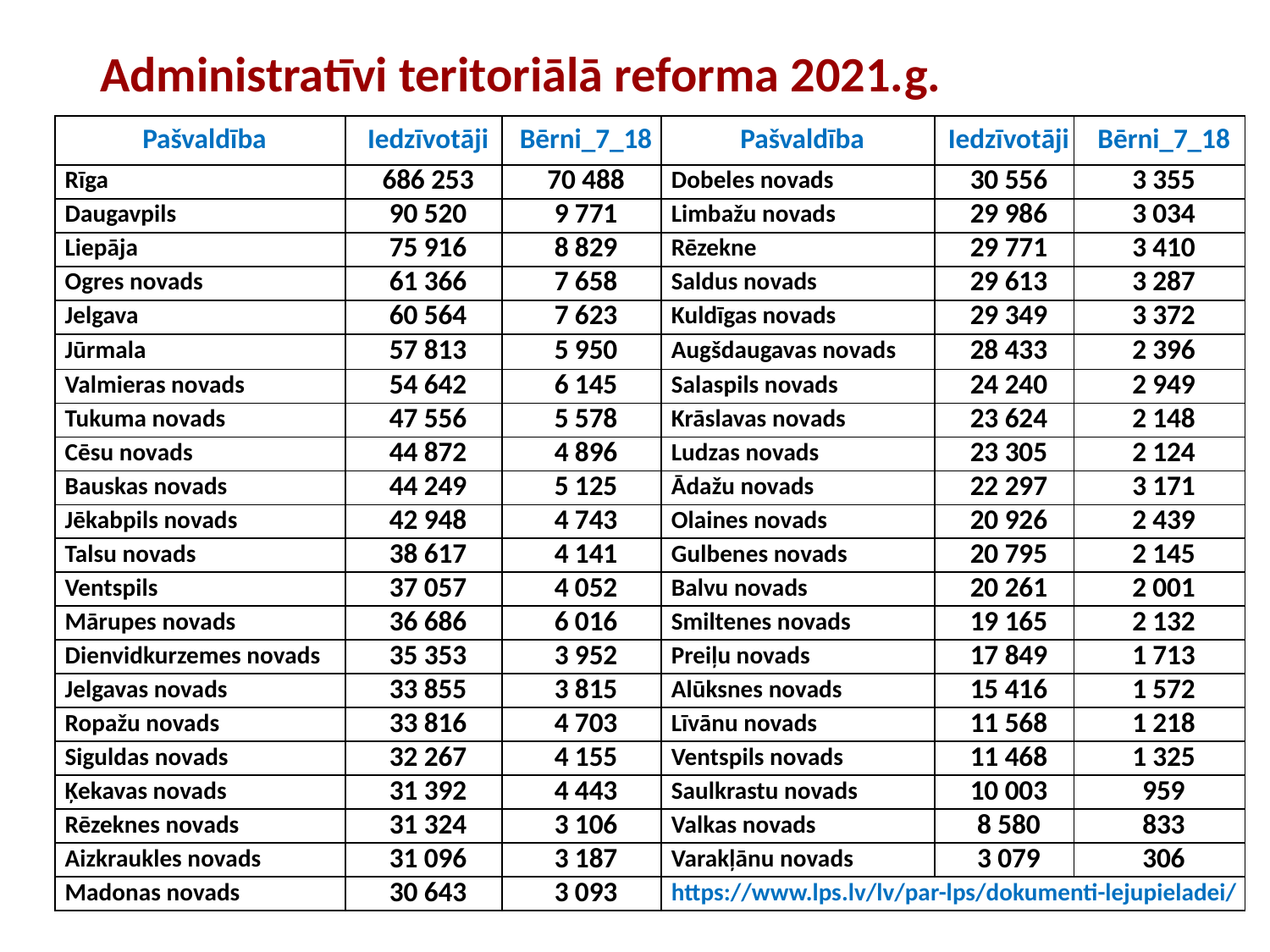

# Administratīvi teritoriālā reforma 2021.g.
| Pašvaldība | Iedzīvotāji | Bērni\_7\_18 | Pašvaldība | Iedzīvotāji | Bērni\_7\_18 |
| --- | --- | --- | --- | --- | --- |
| Rīga | 686 253 | 70 488 | Dobeles novads | 30 556 | 3 355 |
| Daugavpils | 90 520 | 9 771 | Limbažu novads | 29 986 | 3 034 |
| Liepāja | 75 916 | 8 829 | Rēzekne | 29 771 | 3 410 |
| Ogres novads | 61 366 | 7 658 | Saldus novads | 29 613 | 3 287 |
| Jelgava | 60 564 | 7 623 | Kuldīgas novads | 29 349 | 3 372 |
| Jūrmala | 57 813 | 5 950 | Augšdaugavas novads | 28 433 | 2 396 |
| Valmieras novads | 54 642 | 6 145 | Salaspils novads | 24 240 | 2 949 |
| Tukuma novads | 47 556 | 5 578 | Krāslavas novads | 23 624 | 2 148 |
| Cēsu novads | 44 872 | 4 896 | Ludzas novads | 23 305 | 2 124 |
| Bauskas novads | 44 249 | 5 125 | Ādažu novads | 22 297 | 3 171 |
| Jēkabpils novads | 42 948 | 4 743 | Olaines novads | 20 926 | 2 439 |
| Talsu novads | 38 617 | 4 141 | Gulbenes novads | 20 795 | 2 145 |
| Ventspils | 37 057 | 4 052 | Balvu novads | 20 261 | 2 001 |
| Mārupes novads | 36 686 | 6 016 | Smiltenes novads | 19 165 | 2 132 |
| Dienvidkurzemes novads | 35 353 | 3 952 | Preiļu novads | 17 849 | 1 713 |
| Jelgavas novads | 33 855 | 3 815 | Alūksnes novads | 15 416 | 1 572 |
| Ropažu novads | 33 816 | 4 703 | Līvānu novads | 11 568 | 1 218 |
| Siguldas novads | 32 267 | 4 155 | Ventspils novads | 11 468 | 1 325 |
| Ķekavas novads | 31 392 | 4 443 | Saulkrastu novads | 10 003 | 959 |
| Rēzeknes novads | 31 324 | 3 106 | Valkas novads | 8 580 | 833 |
| Aizkraukles novads | 31 096 | 3 187 | Varakļānu novads | 3 079 | 306 |
| Madonas novads | 30 643 | 3 093 | https://www.lps.lv/lv/par-lps/dokumenti-lejupieladei/ |  |  |